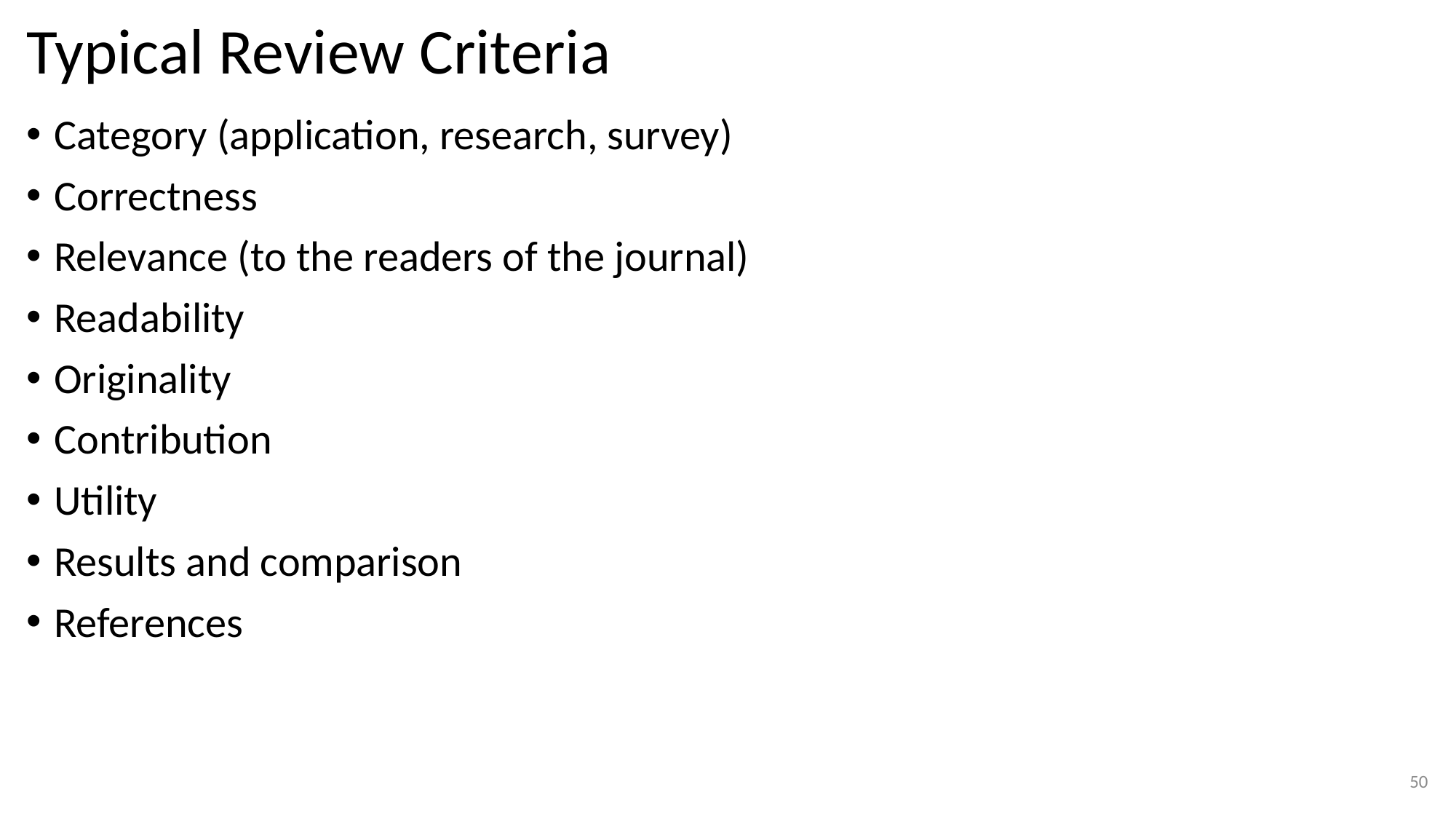

# Typical Review Criteria
Category (application, research, survey)
Correctness
Relevance (to the readers of the journal)
Readability
Originality
Contribution
Utility
Results and comparison
References
50